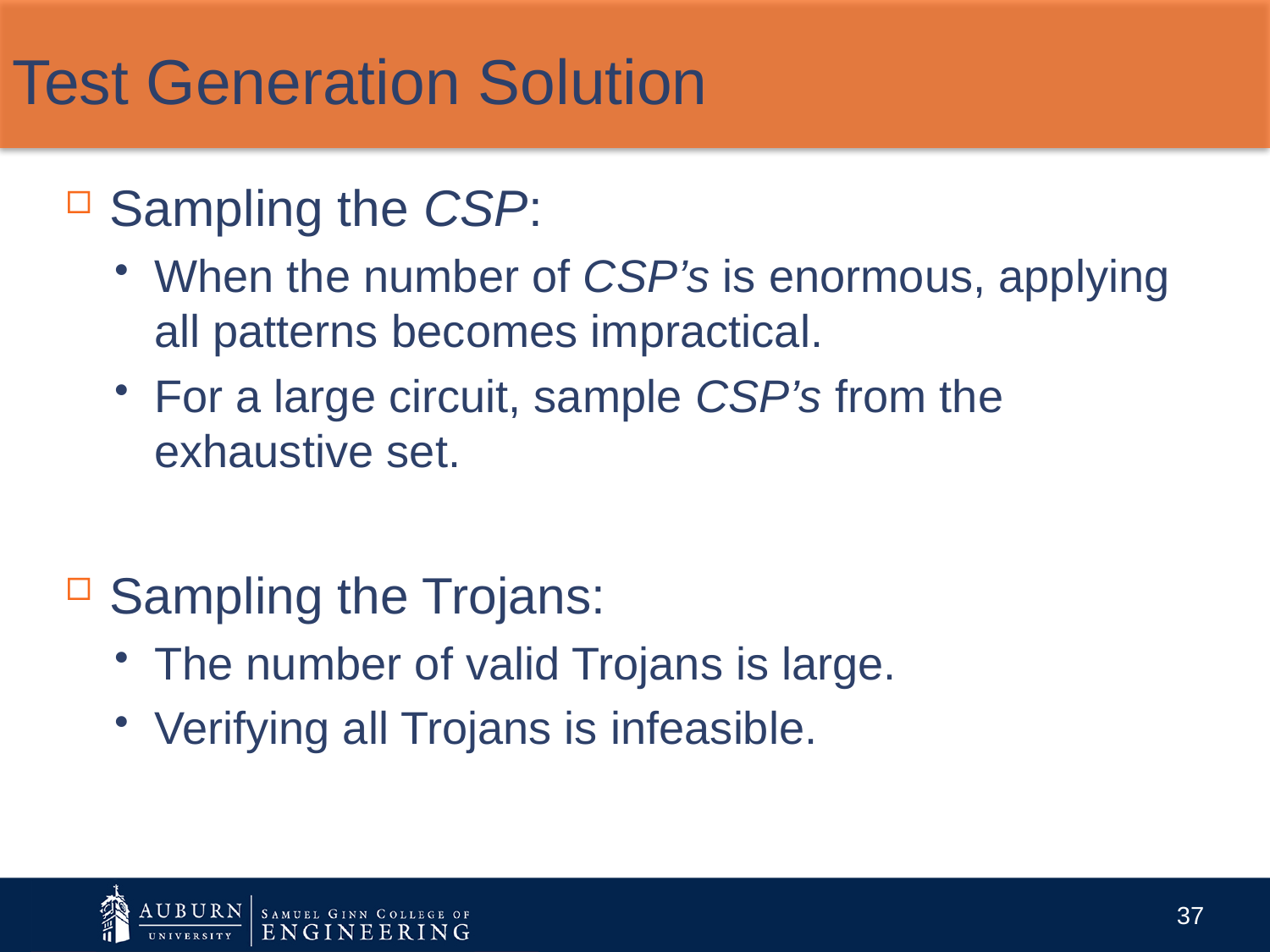

# Test Generation Solution
Sampling the CSP:
When the number of CSP’s is enormous, applying all patterns becomes impractical.
For a large circuit, sample CSP’s from the exhaustive set.

Sampling the Trojans:
The number of valid Trojans is large.
Verifying all Trojans is infeasible.